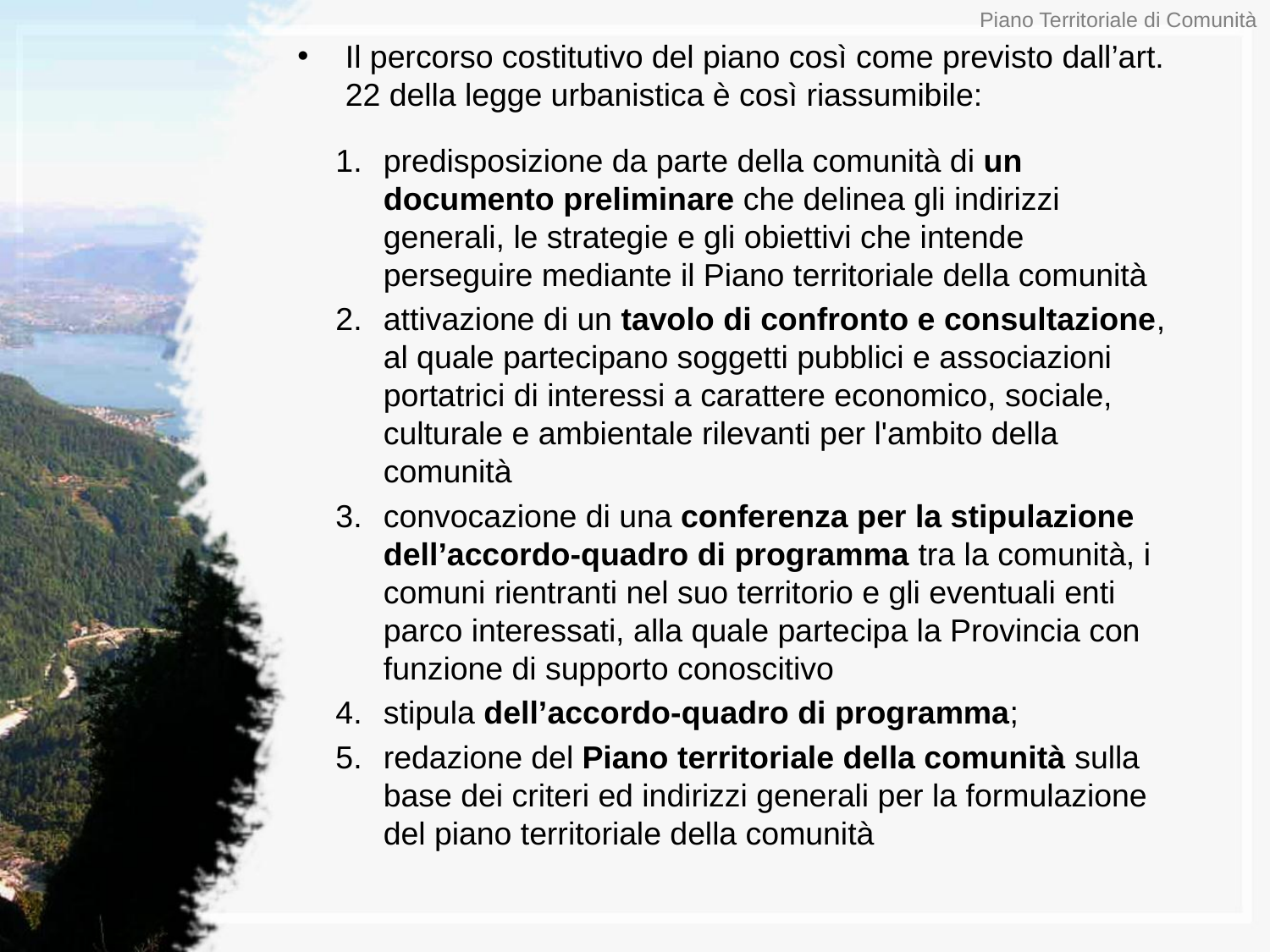

Piano Territoriale di Comunità
Il percorso costitutivo del piano così come previsto dall’art. 22 della legge urbanistica è così riassumibile:
predisposizione da parte della comunità di un documento preliminare che delinea gli indirizzi generali, le strategie e gli obiettivi che intende perseguire mediante il Piano territoriale della comunità
attivazione di un tavolo di confronto e consultazione, al quale partecipano soggetti pubblici e associazioni portatrici di interessi a carattere economico, sociale, culturale e ambientale rilevanti per l'ambito della comunità
convocazione di una conferenza per la stipulazione dell’accordo-quadro di programma tra la comunità, i comuni rientranti nel suo territorio e gli eventuali enti parco interessati, alla quale partecipa la Provincia con funzione di supporto conoscitivo
stipula dell’accordo-quadro di programma;
redazione del Piano territoriale della comunità sulla base dei criteri ed indirizzi generali per la formulazione del piano territoriale della comunità
#